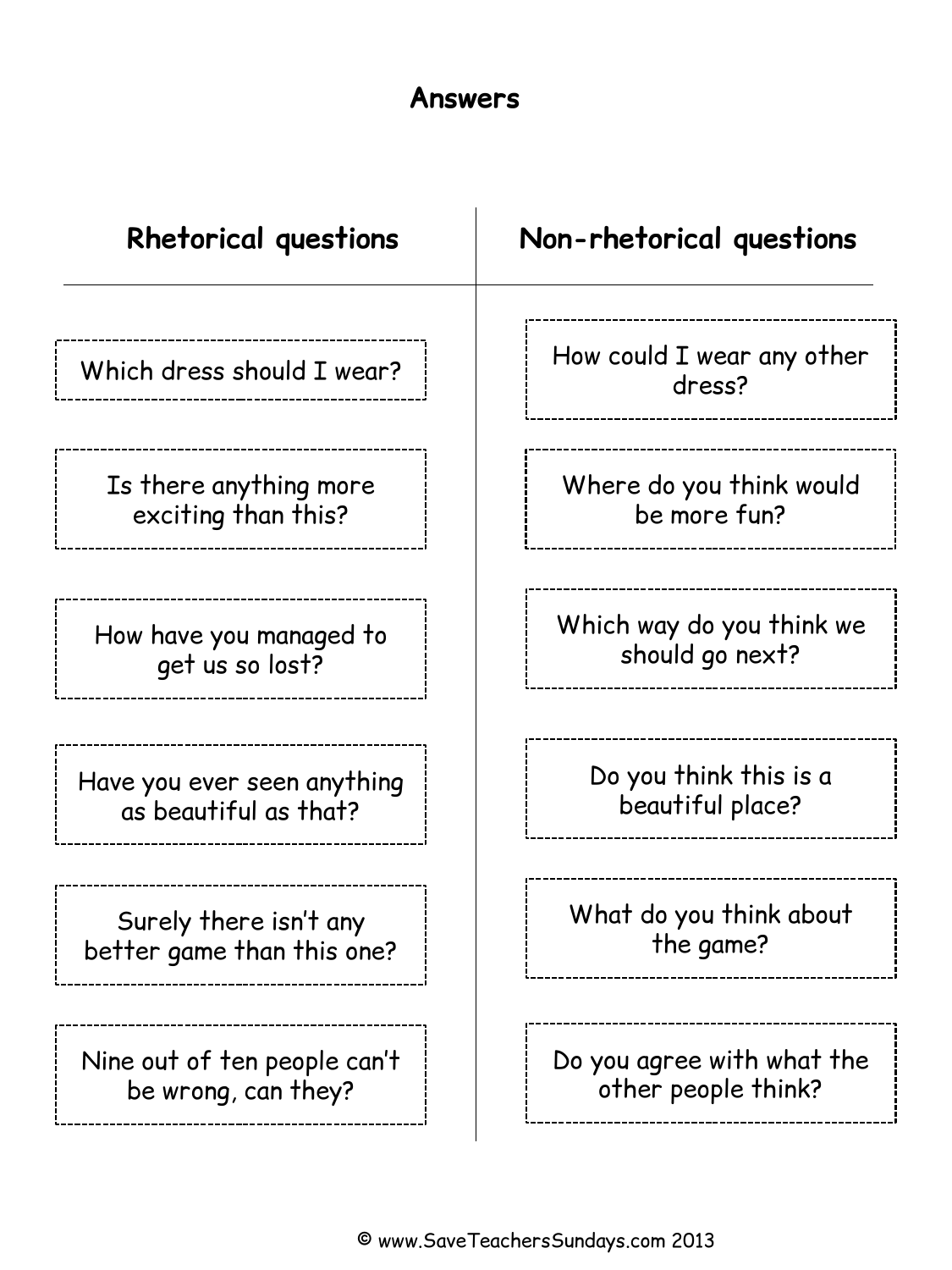

# Answers
       Rhetorical questions	        Non-rhetorical questions
How could I wear any other dress?
Which dress should I wear?
Is there anything more exciting than this?
Where do you think would be more fun?
Which way do you think we should go next?
How have you managed to get us so lost?
Do you think this is a beautiful place?
Have you ever seen anything as beautiful as that?
What do you think about the game?
Surely there isn’t any better game than this one?
Do you agree with what the other people think?
Nine out of ten people can’t be wrong, can they?
© www.SaveTeachersSundays.com 2013